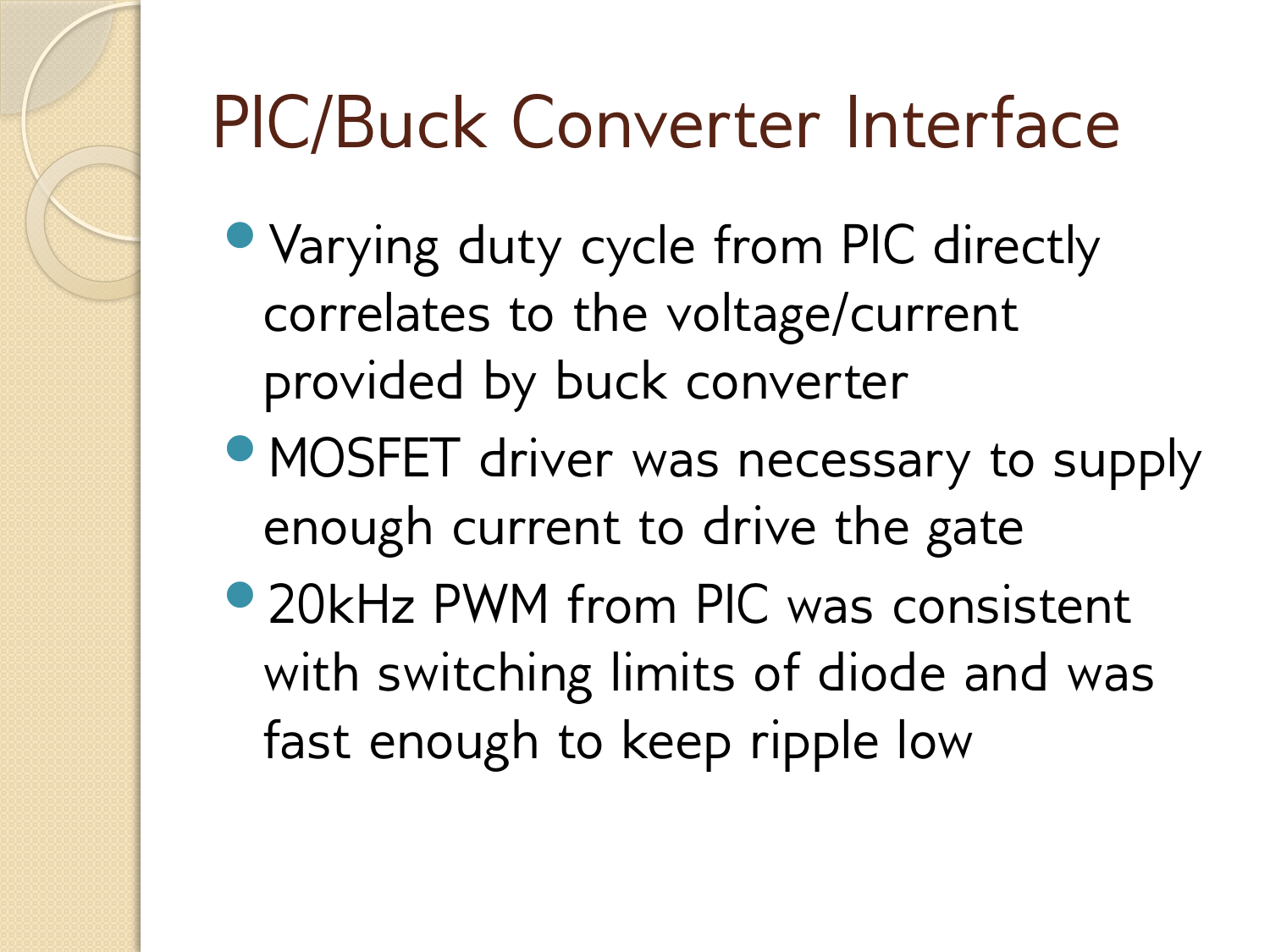

# PIC/Buck Converter Interface
Varying duty cycle from PIC directly correlates to the voltage/current provided by buck converter
MOSFET driver was necessary to supply enough current to drive the gate
20kHz PWM from PIC was consistent with switching limits of diode and was fast enough to keep ripple low